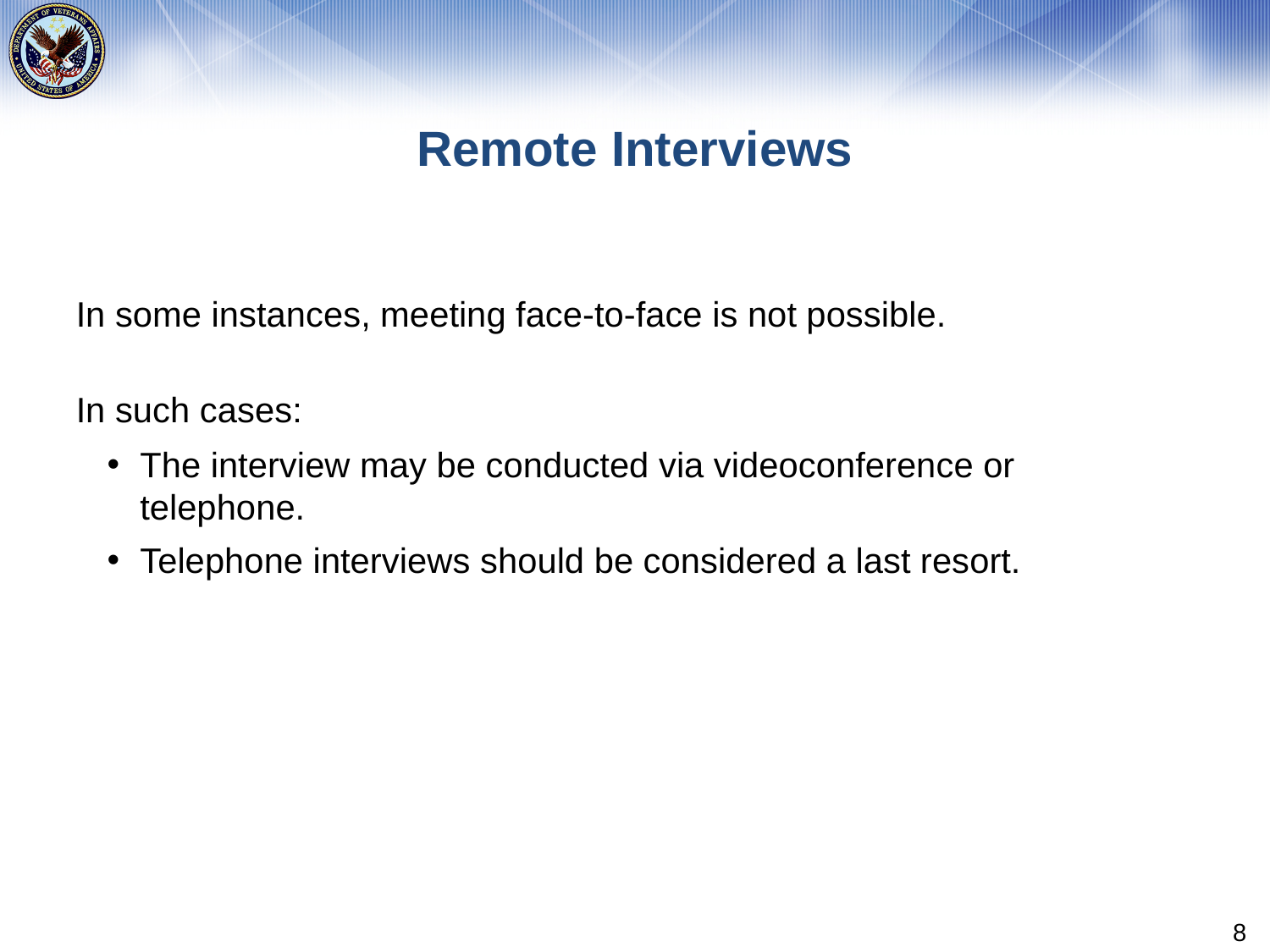

# Remote Interviews
In some instances, meeting face-to-face is not possible.
In such cases:
The interview may be conducted via videoconference or  telephone.
Telephone interviews should be considered a last resort.
8